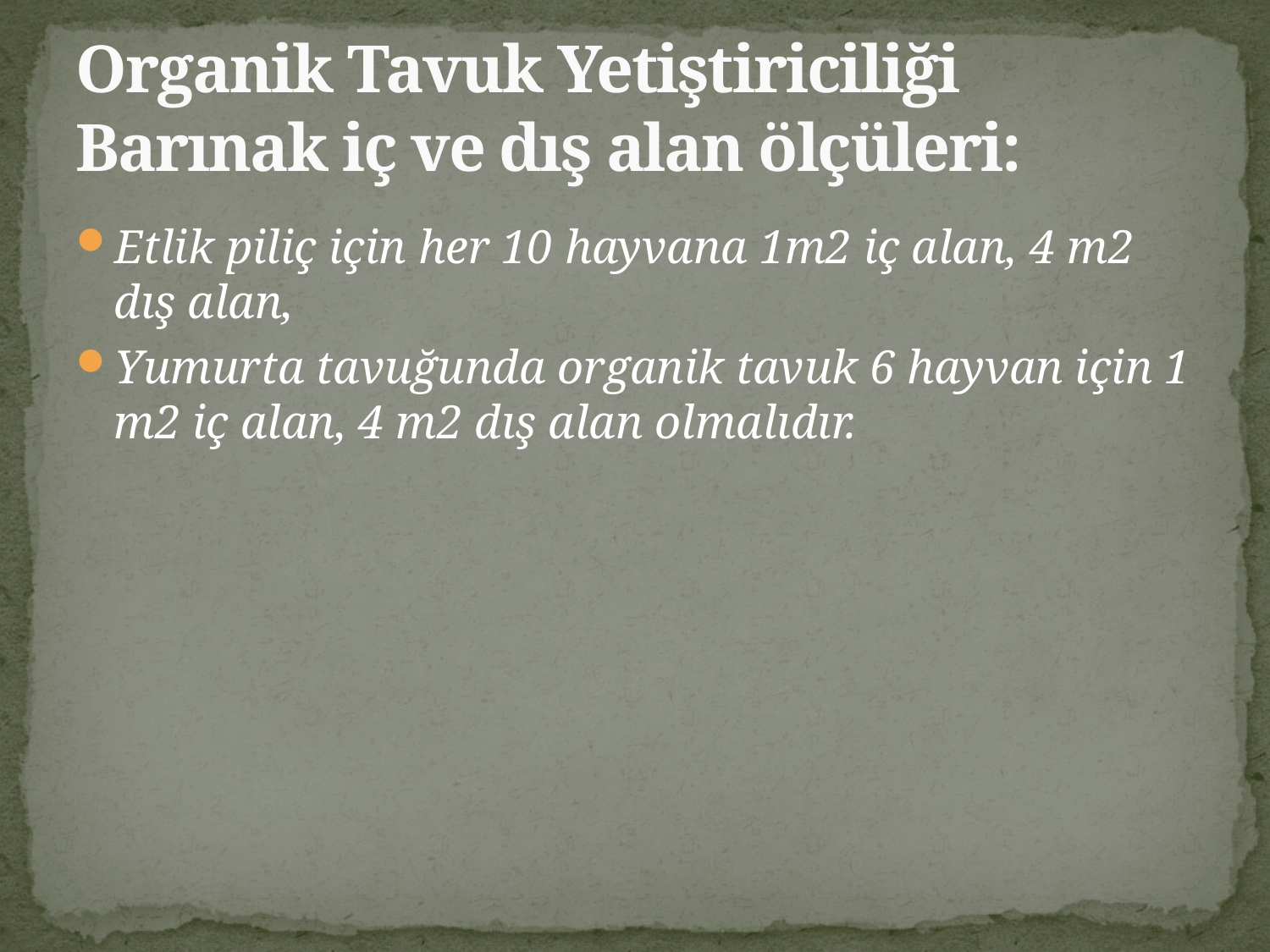

# Organik Tavuk Yetiştiriciliği Barınak iç ve dış alan ölçüleri:
Etlik piliç için her 10 hayvana 1m2 iç alan, 4 m2 dış alan,
Yumurta tavuğunda organik tavuk 6 hayvan için 1 m2 iç alan, 4 m2 dış alan olmalıdır.